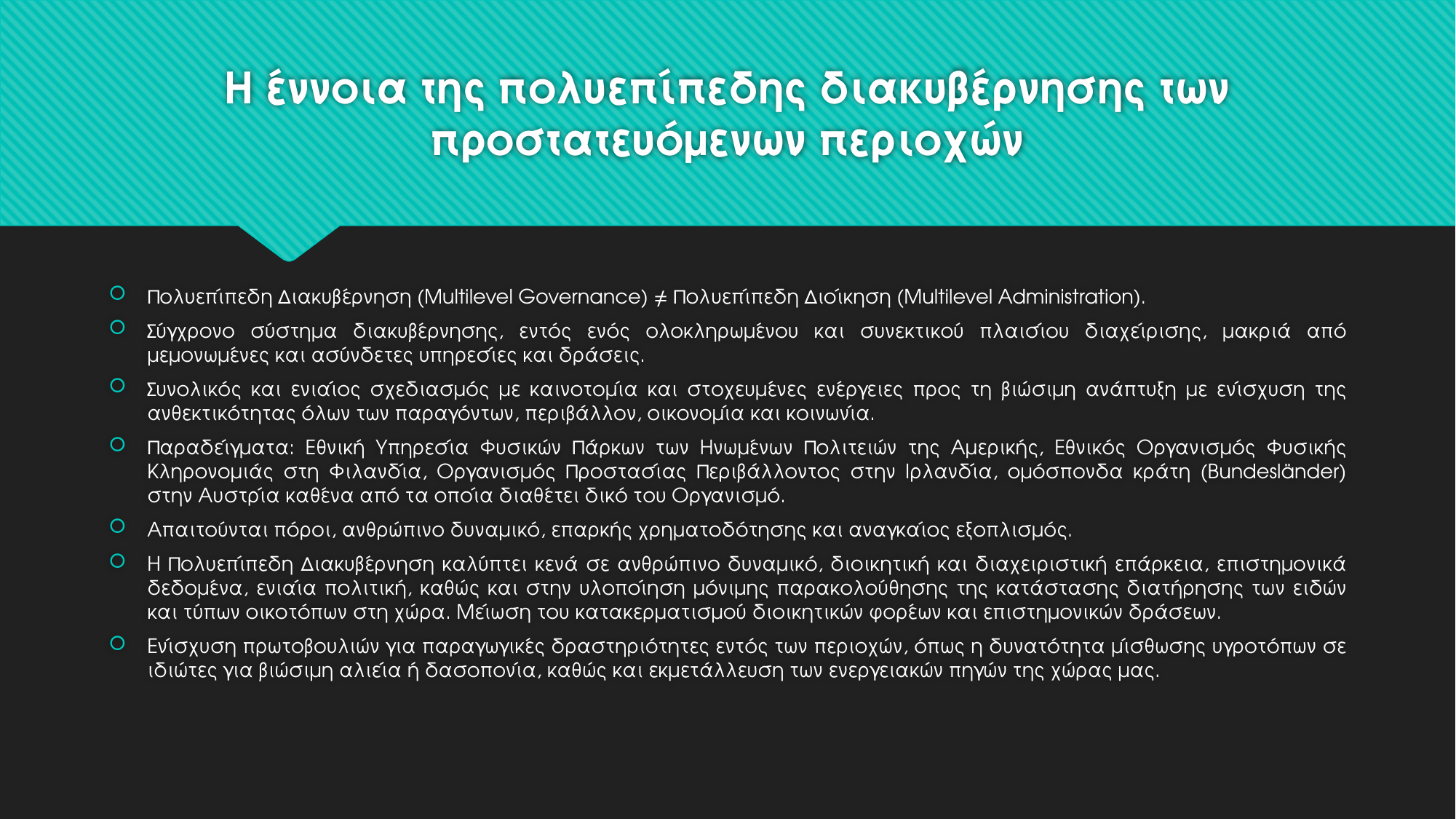

# Η έννοια της πολυεπίπεδης διακυβέρνησης των προστατευόμενων περιοχών
Πολυεπίπεδη Διακυβέρνηση (Multilevel Governance) ≠ Πολυεπίπεδη Διοίκηση (Multilevel Administration).
Σύγχρονο σύστημα διακυβέρνησης, εντός ενός ολοκληρωμένου και συνεκτικού πλαισίου διαχείρισης, μακριά από μεμονωμένες και ασύνδετες υπηρεσίες και δράσεις.
Συνολικός και ενιαίος σχεδιασμός με καινοτομία και στοχευμένες ενέργειες προς τη βιώσιμη ανάπτυξη με ενίσχυση της ανθεκτικότητας όλων των παραγόντων, περιβάλλον, οικονομία και κοινωνία.
Παραδείγματα: Εθνική Υπηρεσία Φυσικών Πάρκων των Ηνωμένων Πολιτειών της Αμερικής, Εθνικός Οργανισμός Φυσικής Κληρονομιάς στη Φιλανδία, Οργανισμός Προστασίας Περιβάλλοντος στην Ιρλανδία, ομόσπονδα κράτη (Bundesländer) στην Αυστρία καθένα από τα οποία διαθέτει δικό του Οργανισμό.
Απαιτούνται πόροι, ανθρώπινο δυναμικό, επαρκής χρηματοδότησης και αναγκαίος εξοπλισμός.
Η Πολυεπίπεδη Διακυβέρνηση καλύπτει κενά σε ανθρώπινο δυναμικό, διοικητική και διαχειριστική επάρκεια, επιστημονικά δεδομένα, ενιαία πολιτική, καθώς και στην υλοποίηση μόνιμης παρακολούθησης της κατάστασης διατήρησης των ειδών και τύπων οικοτόπων στη χώρα. Μείωση του κατακερματισμού διοικητικών φορέων και επιστημονικών δράσεων.
Ενίσχυση πρωτοβουλιών για παραγωγικές δραστηριότητες εντός των περιοχών, όπως η δυνατότητα μίσθωσης υγροτόπων σε ιδιώτες για βιώσιμη αλιεία ή δασοπονία, καθώς και εκμετάλλευση των ενεργειακών πηγών της χώρας μας.